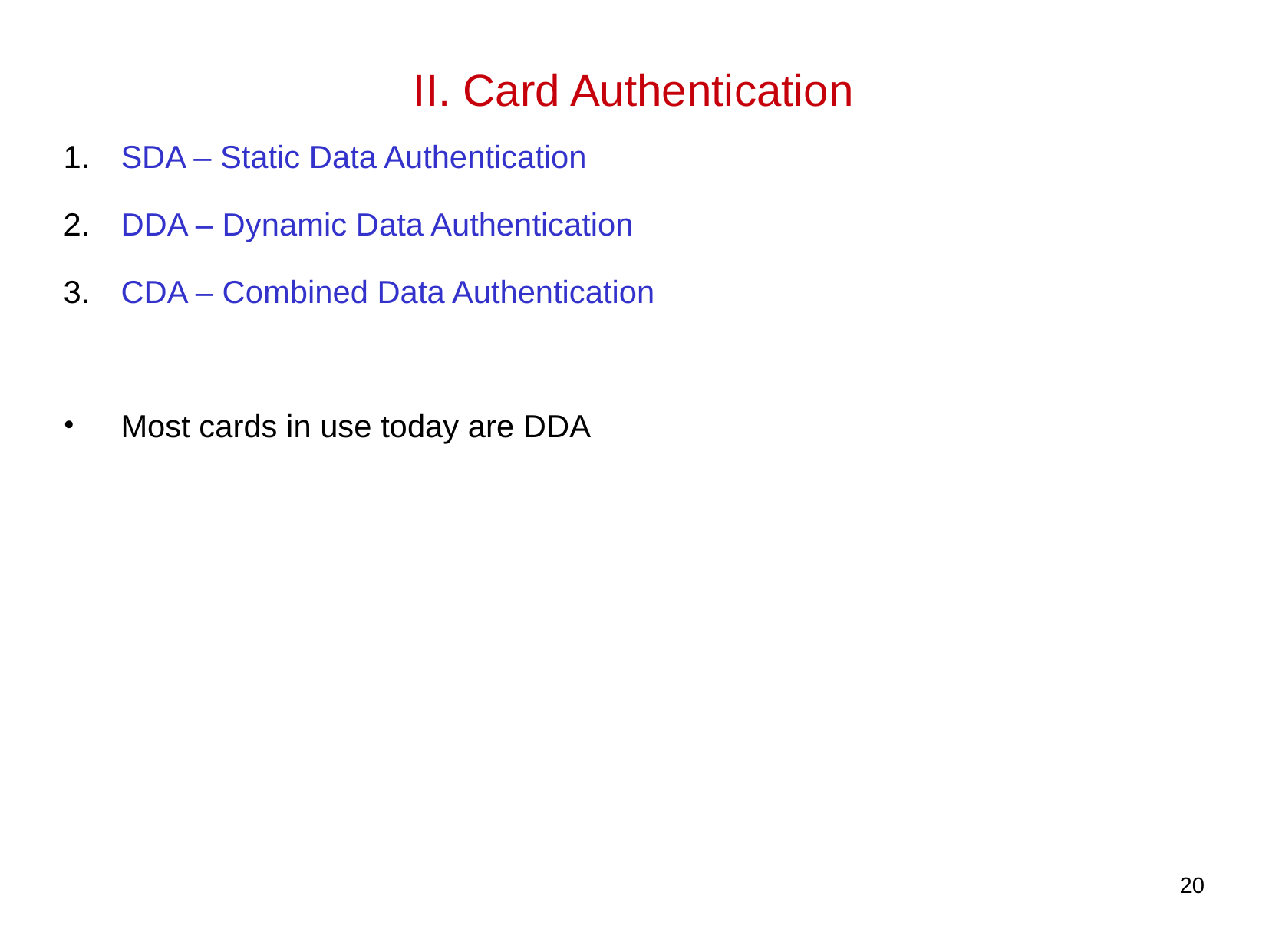

# II. Card Authentication
SDA – Static Data Authentication
DDA – Dynamic Data Authentication
CDA – Combined Data Authentication

Most cards in use today are DDA
20